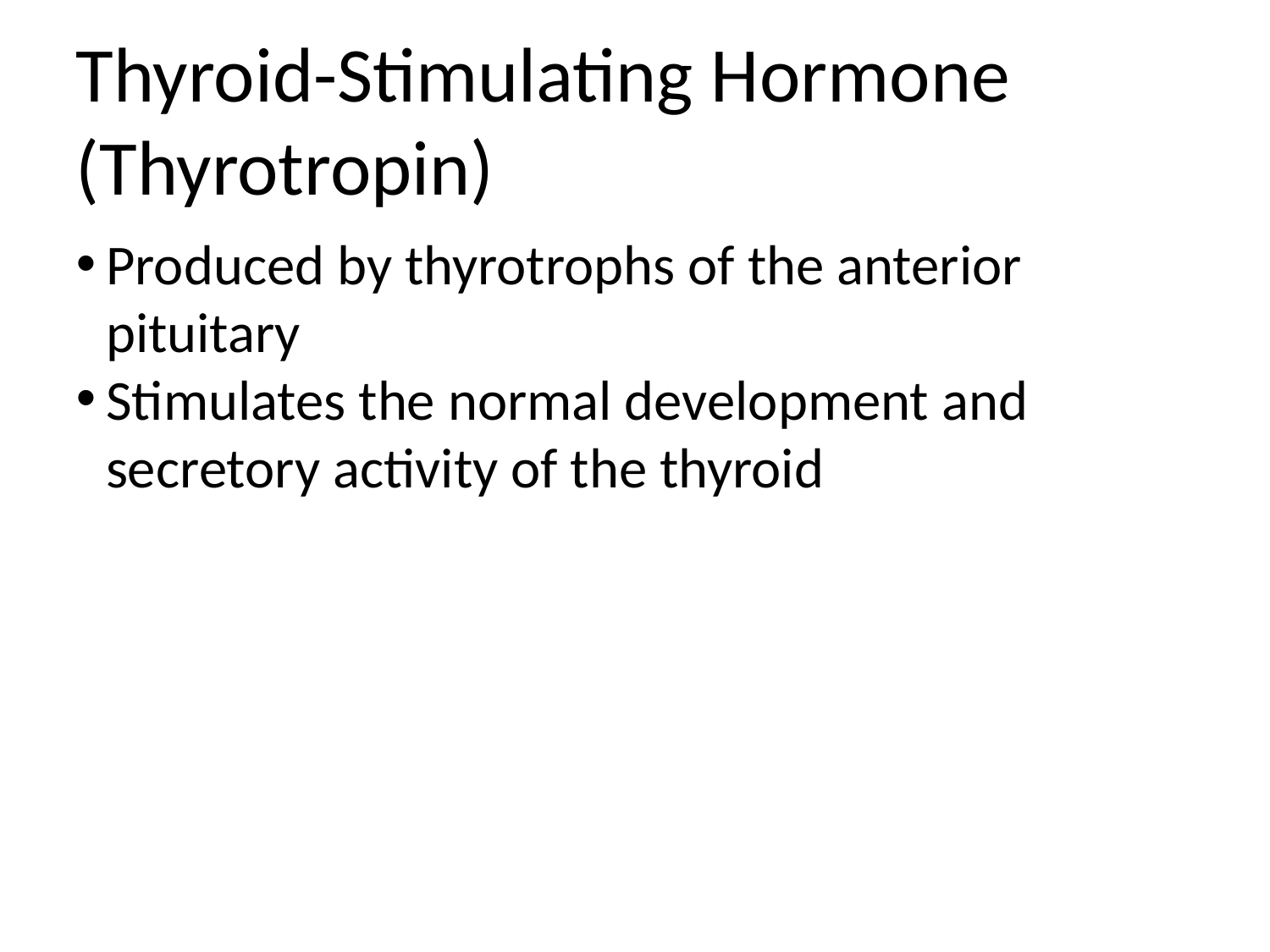

Thyroid-Stimulating Hormone (Thyrotropin)
Produced by thyrotrophs of the anterior pituitary
Stimulates the normal development and secretory activity of the thyroid